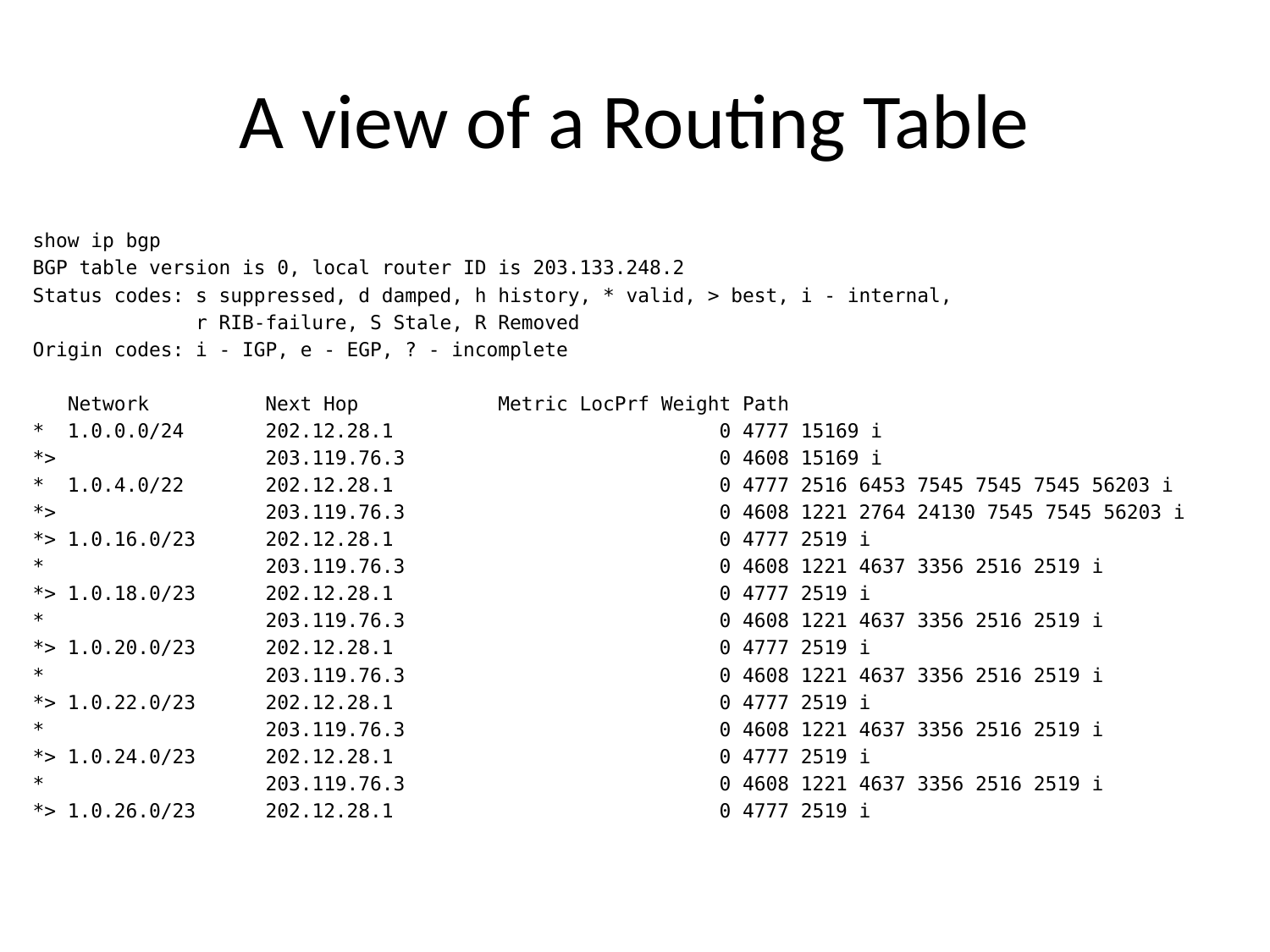

# A view of a Routing Table
show ip bgp
BGP table version is 0, local router ID is 203.133.248.2
Status codes: s suppressed, d damped, h history, * valid, > best, i - internal,
              r RIB-failure, S Stale, R Removed
Origin codes: i - IGP, e - EGP, ? - incomplete

   Network          Next Hop            Metric LocPrf Weight Path
*  1.0.0.0/24       202.12.28.1                            0 4777 15169 i
*>                  203.119.76.3                           0 4608 15169 i
*  1.0.4.0/22       202.12.28.1                            0 4777 2516 6453 7545 7545 7545 56203 i
*>                  203.119.76.3                           0 4608 1221 2764 24130 7545 7545 56203 i
*> 1.0.16.0/23      202.12.28.1                            0 4777 2519 i
*                   203.119.76.3                           0 4608 1221 4637 3356 2516 2519 i
*> 1.0.18.0/23      202.12.28.1                            0 4777 2519 i
*                   203.119.76.3                           0 4608 1221 4637 3356 2516 2519 i
*> 1.0.20.0/23      202.12.28.1                            0 4777 2519 i
*                   203.119.76.3                           0 4608 1221 4637 3356 2516 2519 i
*> 1.0.22.0/23      202.12.28.1                            0 4777 2519 i
*                   203.119.76.3                           0 4608 1221 4637 3356 2516 2519 i
*> 1.0.24.0/23      202.12.28.1                            0 4777 2519 i
*                   203.119.76.3                           0 4608 1221 4637 3356 2516 2519 i
*> 1.0.26.0/23      202.12.28.1                            0 4777 2519 i